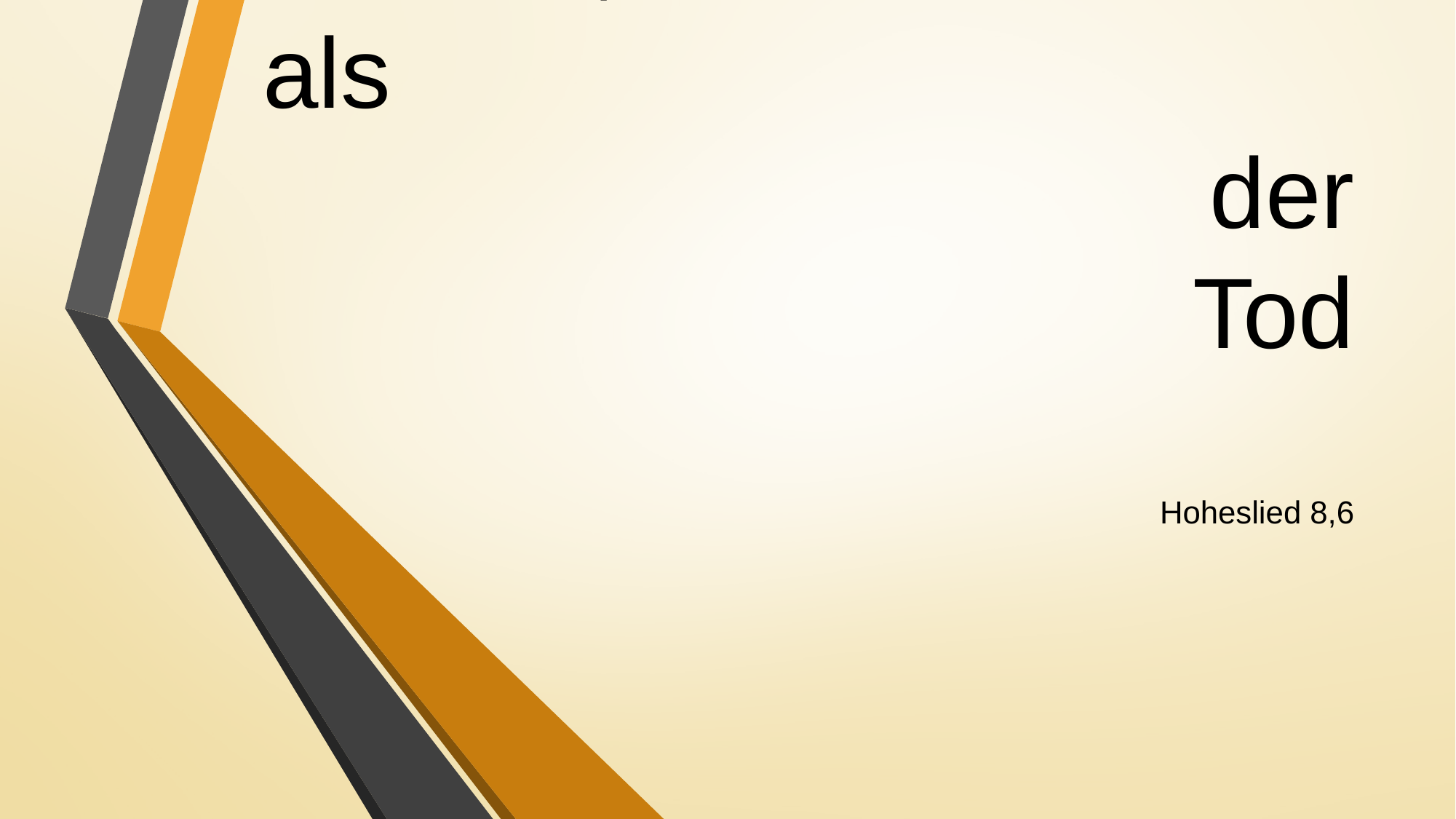

.. denn, Liebe ist stärker als        															der Tod
																	Hoheslied 8,6